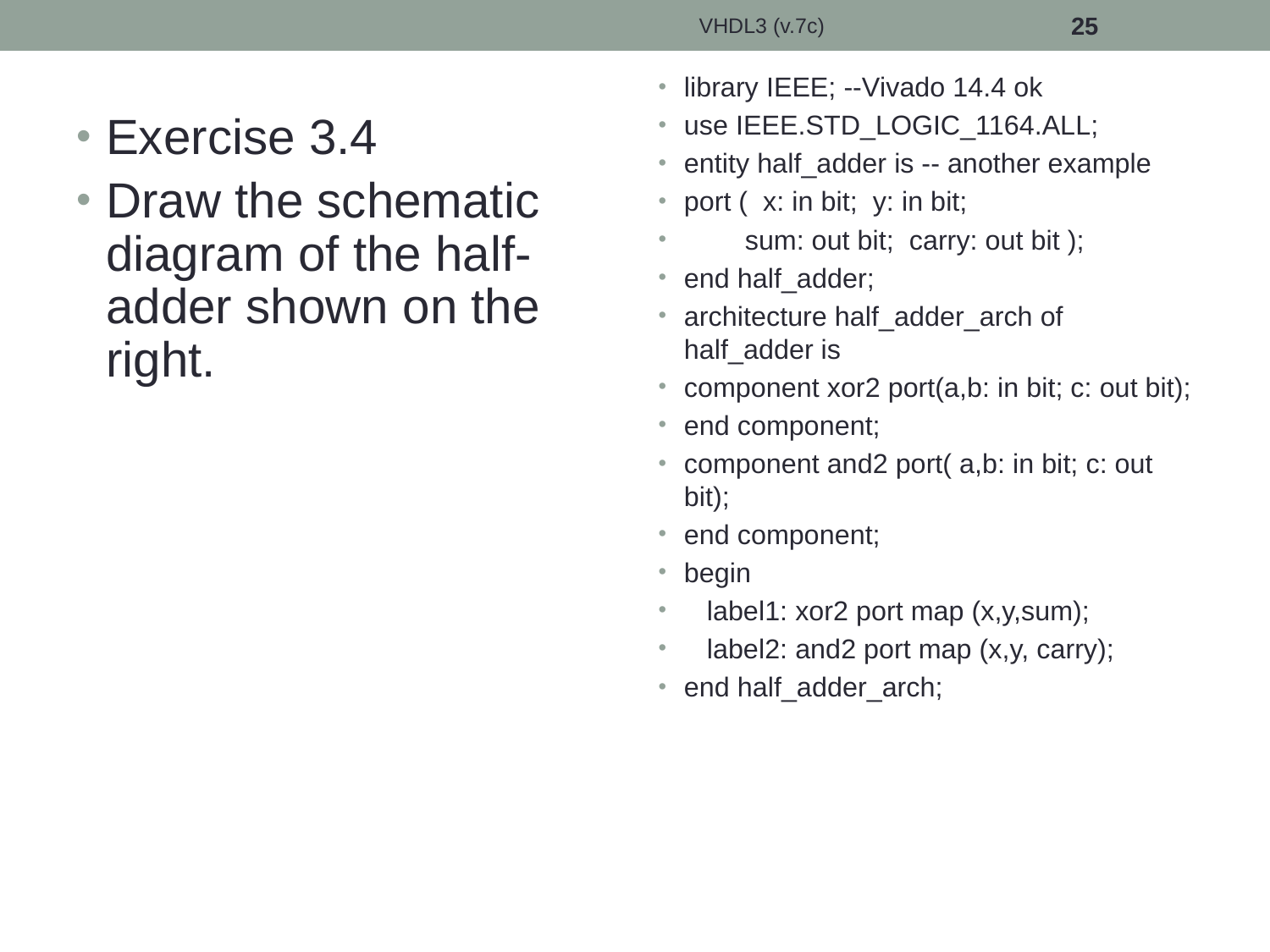

VHDL3 (v.7c)
25
library IEEE; --Vivado 14.4 ok
use IEEE.STD_LOGIC_1164.ALL;
entity half_adder is -- another example
port (  x: in bit;  y: in bit;
        sum: out bit;  carry: out bit );
end half_adder;
architecture half_adder_arch of half_adder is
component xor2 port(a,b: in bit; c: out bit);
end component;
component and2 port( a,b: in bit; c: out bit);
end component;
begin
   label1: xor2 port map (x,y,sum);
   label2: and2 port map (x,y, carry);
end half_adder_arch;
#
Exercise 3.4
Draw the schematic diagram of the half-adder shown on the right.